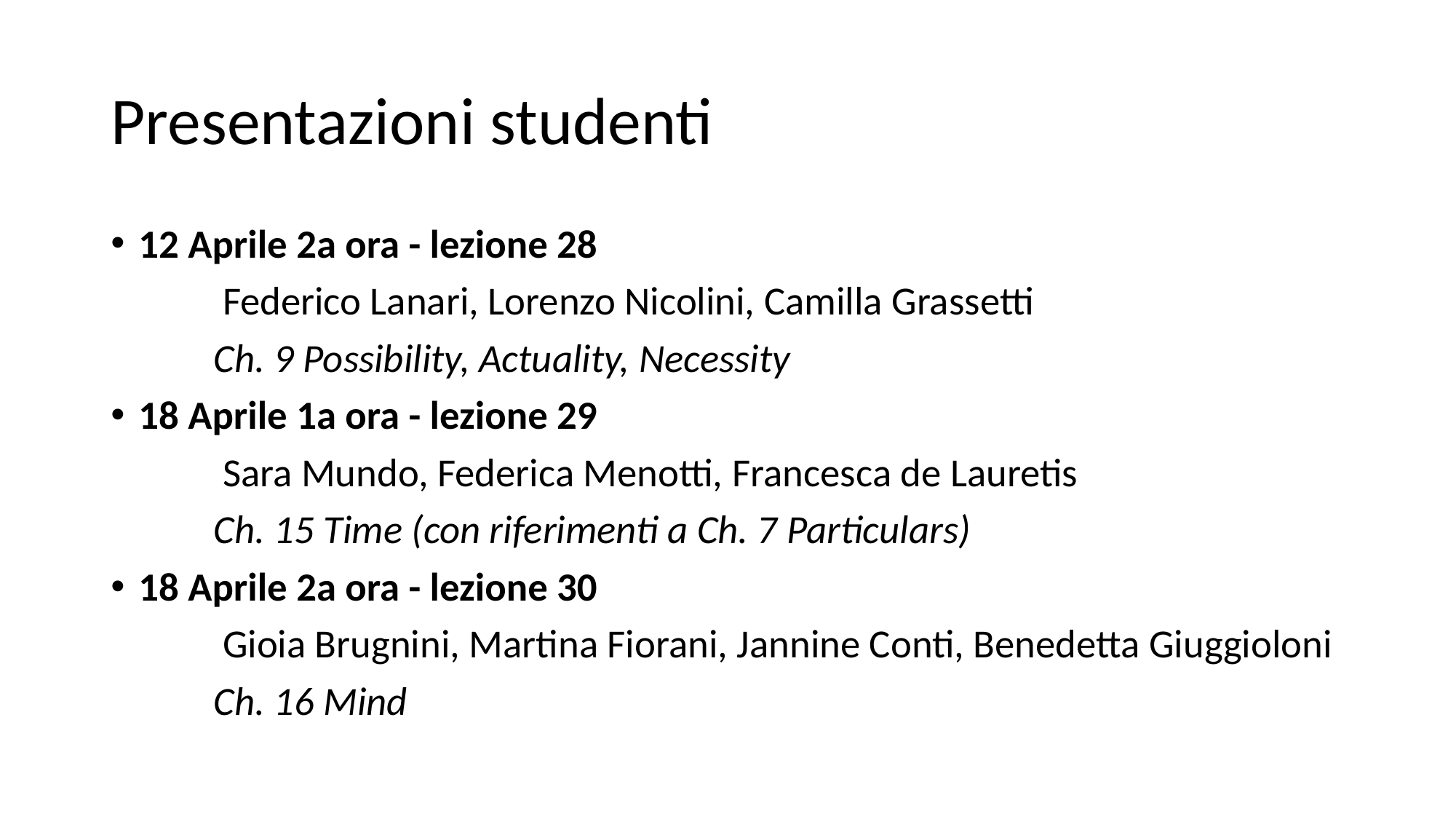

# Presentazioni studenti
12 Aprile 2a ora - lezione 28
	 Federico Lanari, Lorenzo Nicolini, Camilla Grassetti
	Ch. 9 Possibility, Actuality, Necessity
18 Aprile 1a ora - lezione 29
	 Sara Mundo, Federica Menotti, Francesca de Lauretis
	Ch. 15 Time (con riferimenti a Ch. 7 Particulars)
18 Aprile 2a ora - lezione 30
	 Gioia Brugnini, Martina Fiorani, Jannine Conti, Benedetta Giuggioloni
	Ch. 16 Mind